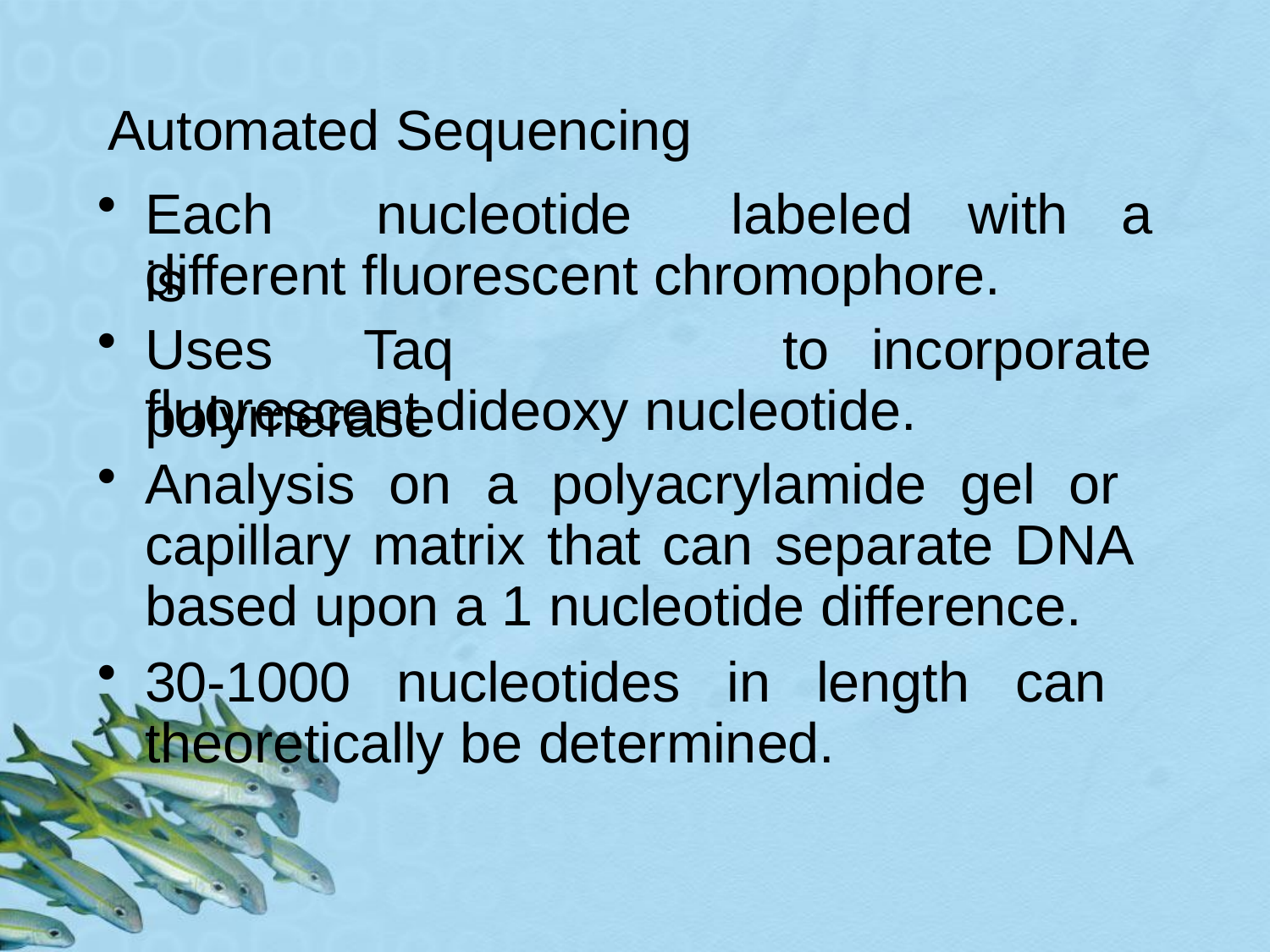

Automated Sequencing
Each	nucleotide	is
labeled	with	a
different fluorescent chromophore.
Uses	Taq	polymerase
to	incorporate
fluorescent dideoxy nucleotide.
Analysis on a polyacrylamide gel or  capillary matrix that can separate DNA  based upon a 1 nucleotide difference.
30-1000 nucleotides in length can  theoretically be determined.